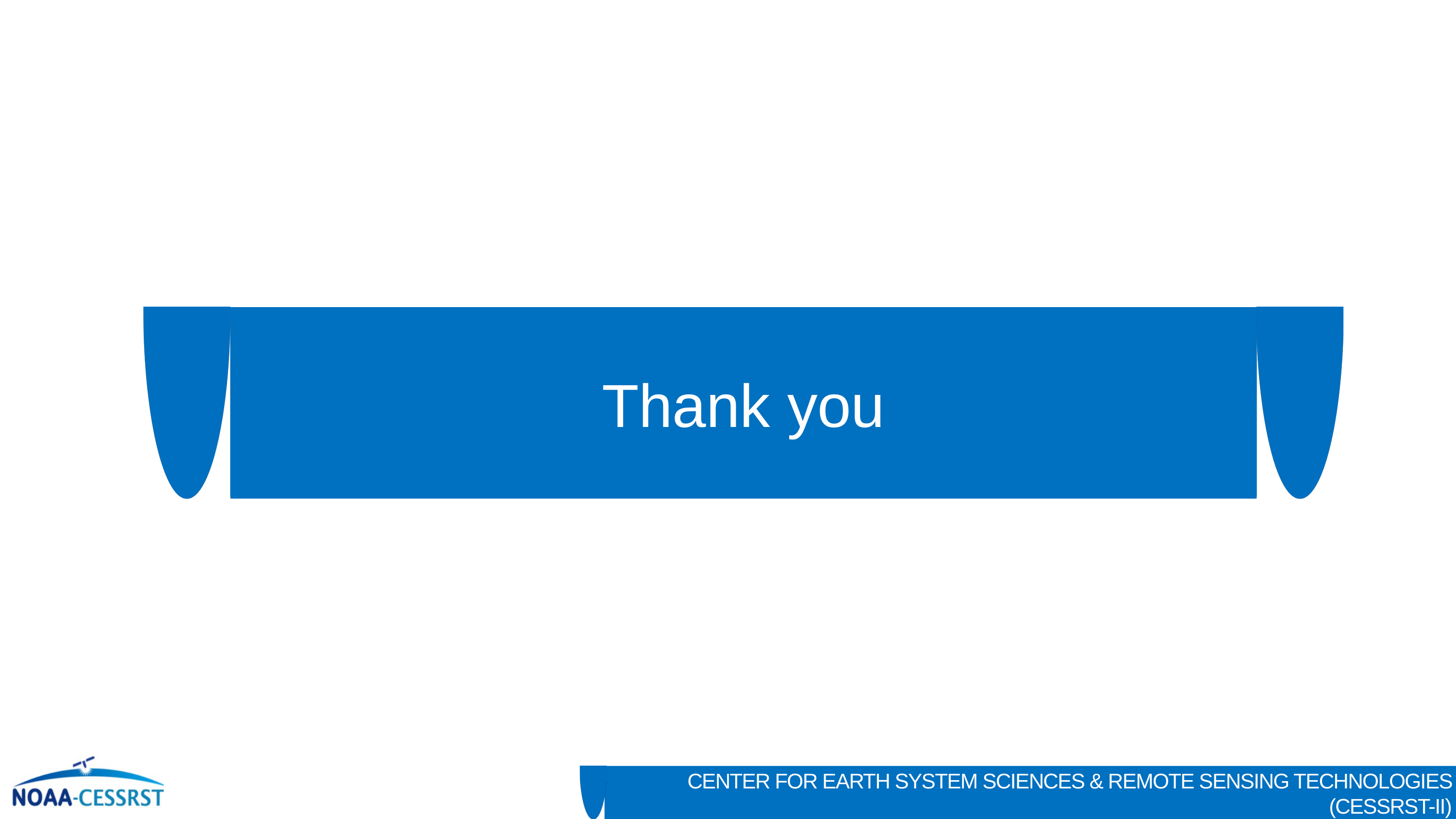

Thank you

Questions

 CENTER FOR EARTH SYSTEM SCIENCES & REMOTE SENSING TECHNOLOGIES (CESSRST-II)